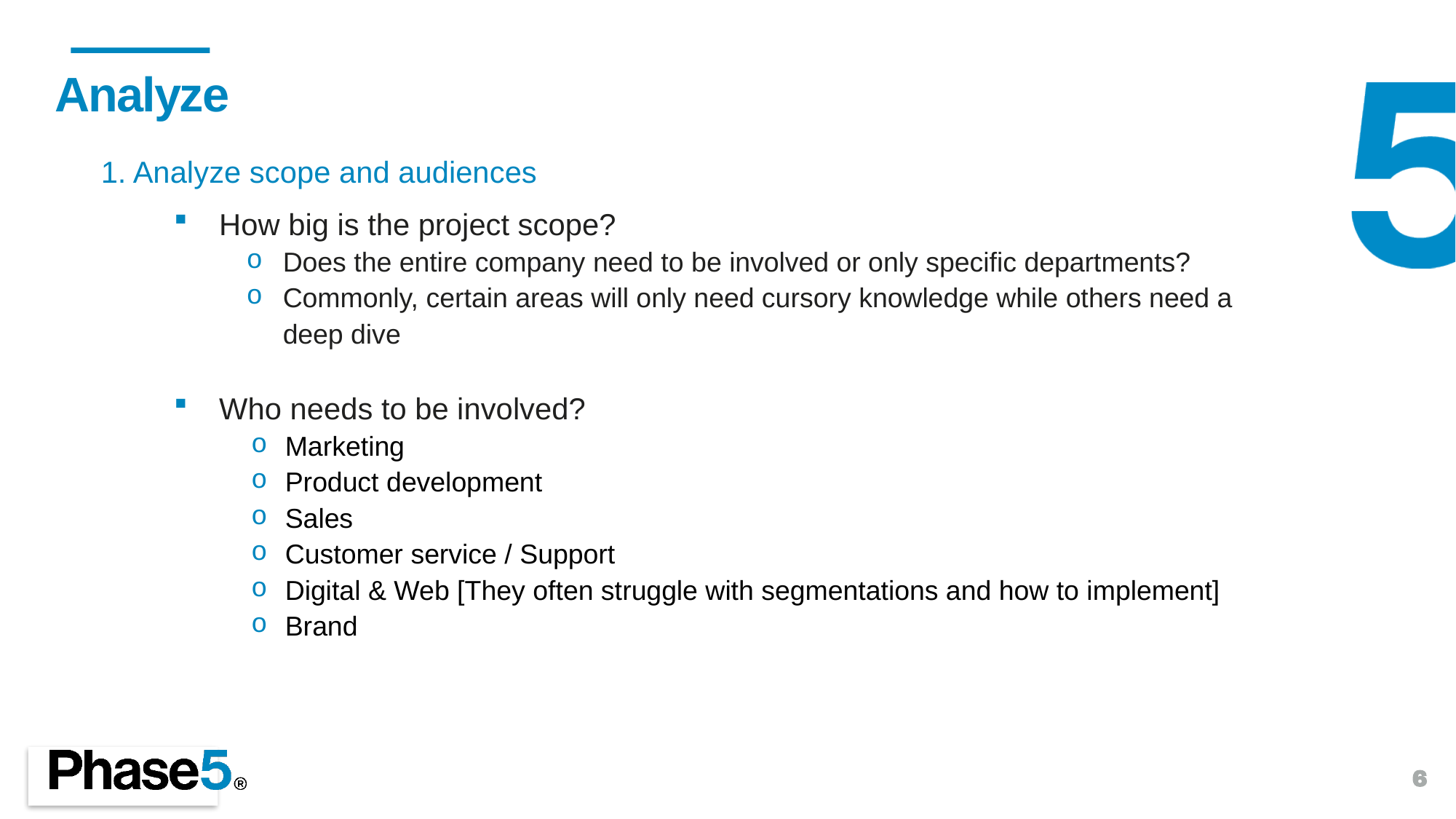

Analyze
1. Analyze scope and audiences
How big is the project scope?
Does the entire company need to be involved or only specific departments?
Commonly, certain areas will only need cursory knowledge while others need a deep dive

Who needs to be involved?
Marketing
Product development
Sales
Customer service / Support
Digital & Web [They often struggle with segmentations and how to implement]
Brand

6